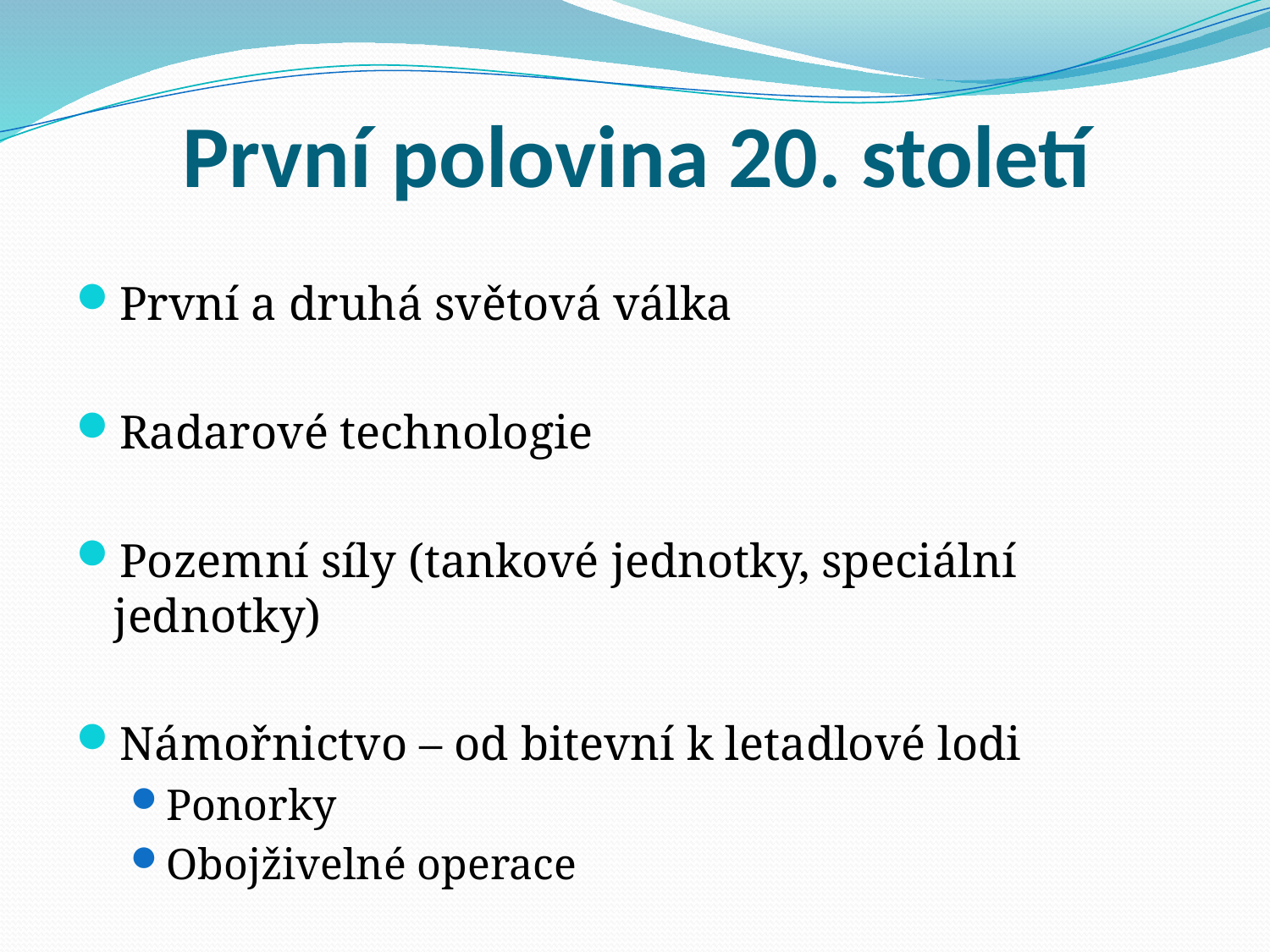

# První polovina 20. století
První a druhá světová válka

Radarové technologie

Pozemní síly (tankové jednotky, speciální jednotky)

Námořnictvo – od bitevní k letadlové lodi
Ponorky
Obojživelné operace